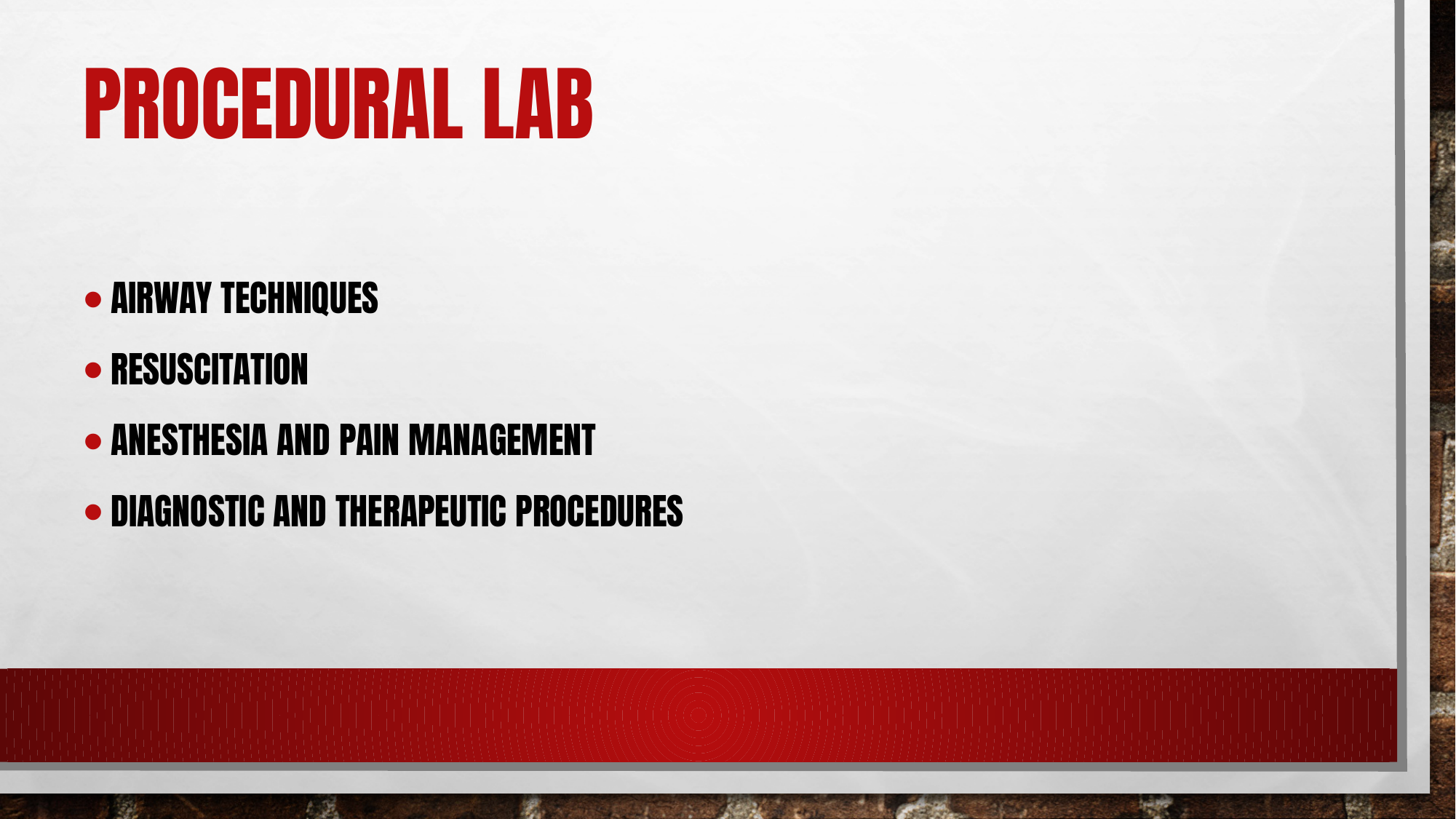

# Procedural lab
Airway techniques
Resuscitation
Anesthesia and pain management
Diagnostic and therapeutic procedures